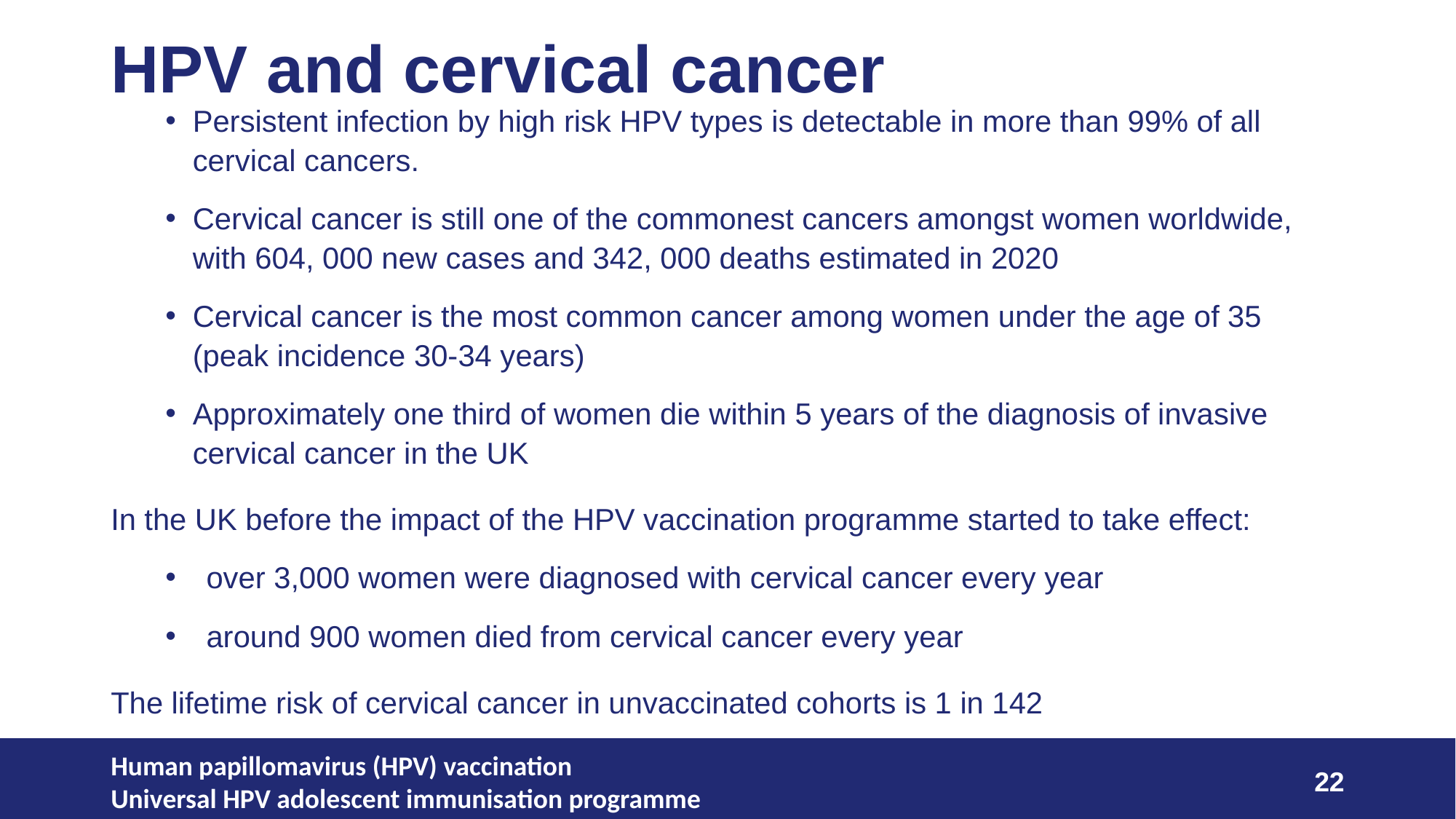

# HPV and cervical cancer
Persistent infection by high risk HPV types is detectable in more than 99% of all cervical cancers.
Cervical cancer is still one of the commonest cancers amongst women worldwide, with 604, 000 new cases and 342, 000 deaths estimated in 2020
Cervical cancer is the most common cancer among women under the age of 35 (peak incidence 30-34 years)
Approximately one third of women die within 5 years of the diagnosis of invasive cervical cancer in the UK
In the UK before the impact of the HPV vaccination programme started to take effect:
over 3,000 women were diagnosed with cervical cancer every year
around 900 women died from cervical cancer every year
The lifetime risk of cervical cancer in unvaccinated cohorts is 1 in 142

Human papillomavirus (HPV) vaccination
Universal HPV adolescent immunisation programme

22